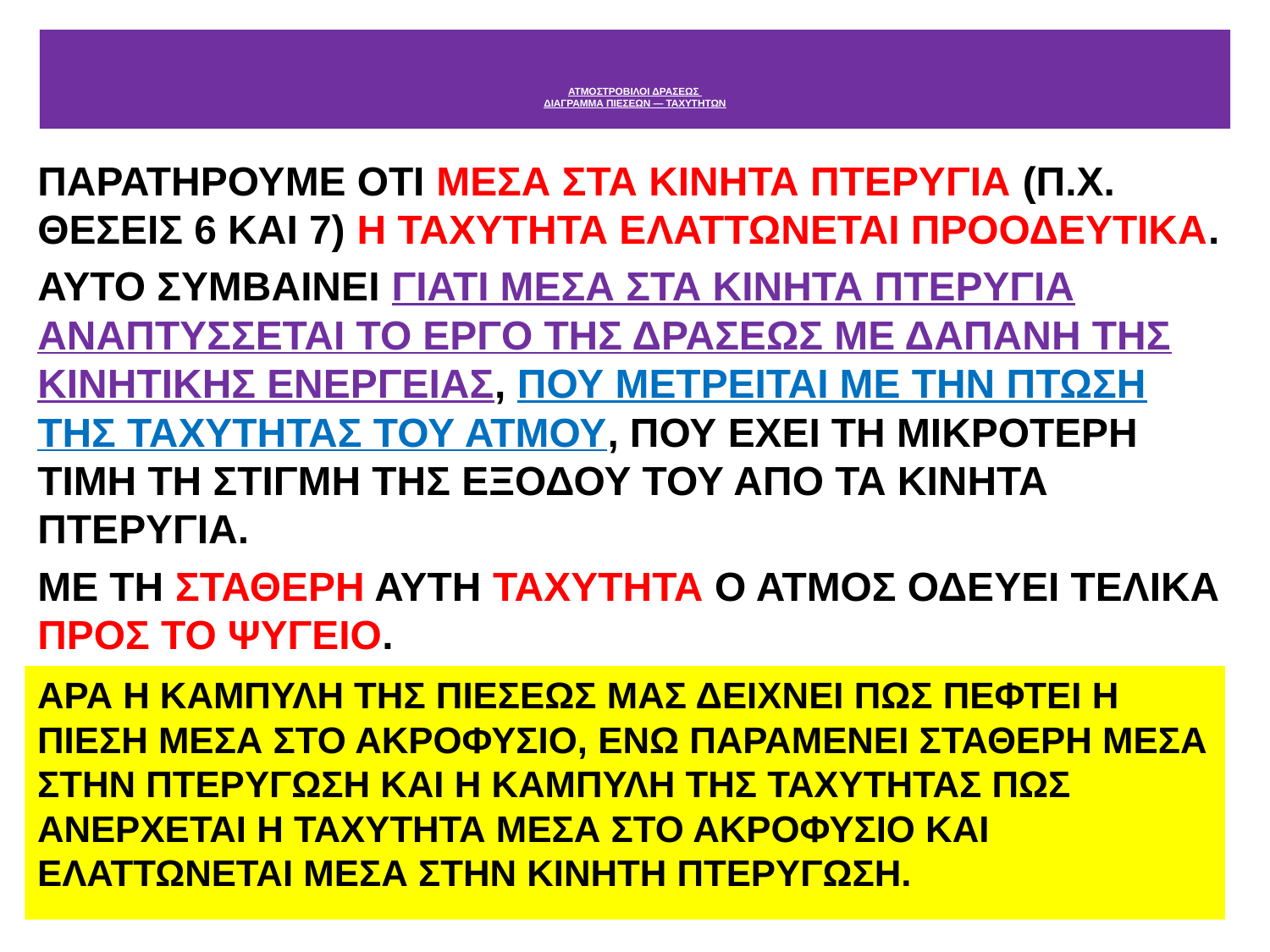

# ΑΤΜΟΣΤΡΟΒΙΛΟΙ ΔΡΑΣΕΩΣ ΔΙΑΓΡΑΜΜΑ ΠΙΕΣΕΩΝ — ΤΑΧΥΤΗΤΩΝ
ΠΑΡΑΤΗΡΟΥΜΕ ΟΤΙ ΜΕΣΑ ΣΤΑ ΚΙΝΗΤΑ ΠΤΕΡΥΓΙΑ (Π.Χ. ΘΕΣΕΙΣ 6 ΚΑΙ 7) Η ΤΑΧΥΤΗΤΑ ΕΛΑΤΤΩΝΕΤΑΙ ΠΡΟΟΔΕΥΤΙΚΑ.
ΑΥΤΟ ΣΥΜΒΑΙΝΕΙ ΓΙΑΤΙ ΜΕΣΑ ΣΤΑ ΚΙΝΗΤΑ ΠΤΕΡΥΓΙΑ ΑΝΑΠΤΥΣΣΕΤΑΙ ΤΟ ΕΡΓΟ ΤΗΣ ΔΡΑΣΕΩΣ ΜΕ ΔΑΠΑΝΗ ΤΗΣ ΚΙΝΗΤΙΚΗΣ ΕΝΕΡΓΕΙΑΣ, ΠΟΥ ΜΕΤΡΕΙΤΑΙ ΜΕ ΤΗΝ ΠΤΩΣΗ ΤΗΣ ΤΑΧΥΤΗΤΑΣ ΤΟΥ ΑΤΜΟΥ, ΠΟΥ ΕΧΕΙ ΤΗ ΜΙΚΡΟΤΕΡΗ ΤΙΜΗ ΤΗ ΣΤΙΓΜΗ ΤΗΣ ΕΞΟΔΟΥ ΤΟΥ ΑΠΟ ΤΑ ΚΙΝΗΤΑ ΠΤΕΡΥΓΙΑ.
ΜΕ ΤΗ ΣΤΑΘΕΡΗ ΑΥΤΗ ΤΑΧΥΤΗΤΑ Ο ΑΤΜΟΣ ΟΔΕΥΕΙ ΤΕΛΙΚΑ ΠΡΟΣ ΤΟ ΨΥΓΕΙΟ.

ΑΡΑ Η ΚΑΜΠΥΛΗ ΤΗΣ ΠΙΕΣΕΩΣ ΜΑΣ ΔΕΙΧΝΕΙ ΠΩΣ ΠΕΦΤΕΙ Η
ΠΙΕΣΗ ΜΕΣΑ ΣΤΟ ΑΚΡΟΦΥΣΙΟ, ΕΝΩ ΠΑΡΑΜΕΝΕΙ ΣΤΑΘΕΡΗ ΜΕΣΑ
ΣΤΗΝ ΠΤΕΡΥΓΩΣΗ ΚΑΙ Η ΚΑΜΠΥΛΗ ΤΗΣ ΤΑΧΥΤΗΤΑΣ ΠΩΣ
ΑΝΕΡΧΕΤΑΙ Η ΤΑΧΥΤΗΤΑ ΜΕΣΑ ΣΤΟ ΑΚΡΟΦΥΣΙΟ ΚΑΙ
ΕΛΑΤΤΩΝΕΤΑΙ ΜΕΣΑ ΣΤΗΝ ΚΙΝΗΤΗ ΠΤΕΡΥΓΩΣΗ.